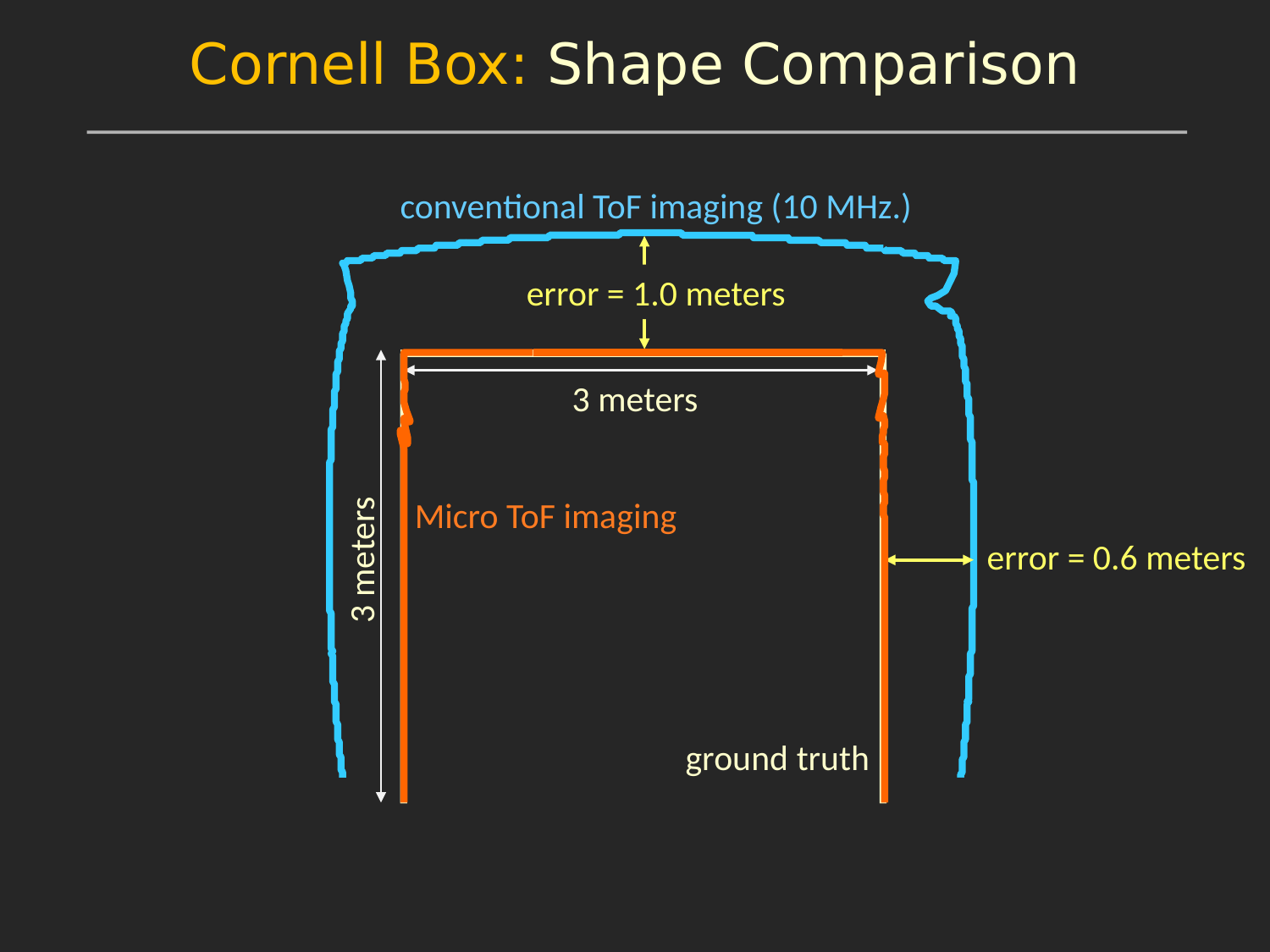

Cornell Box: Shape Comparison

conventional ToF imaging (10 MHz.)

error = 1.0 meters

3 meters
Micro ToF imaging
error = 0.6 meters
3 meters
ground truth